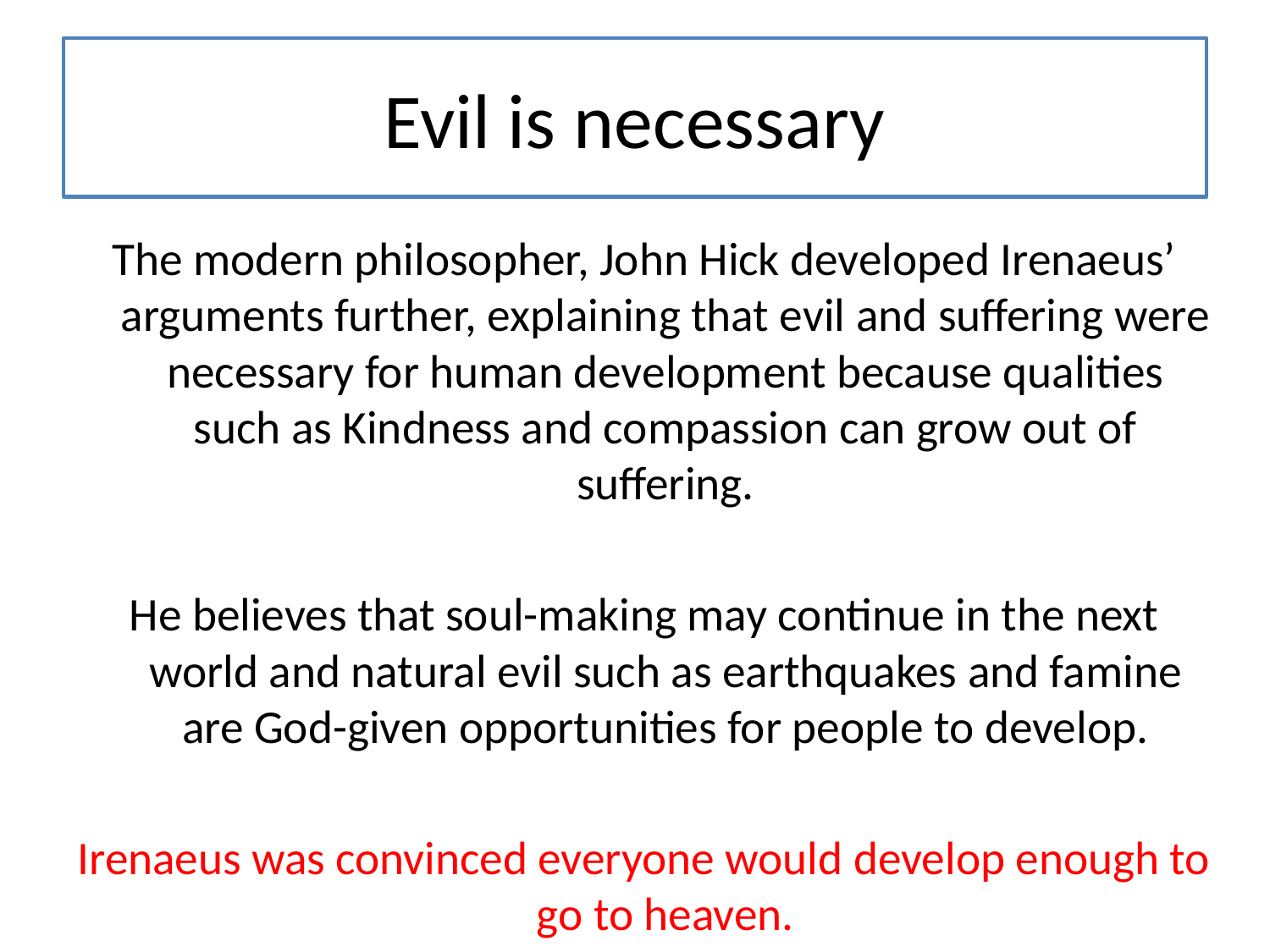

# Evil is necessary
The modern philosopher, John Hick developed Irenaeus’ arguments further, explaining that evil and suffering were necessary for human development because qualities such as Kindness and compassion can grow out of suffering.

He believes that soul-making may continue in the next world and natural evil such as earthquakes and famine are God-given opportunities for people to develop.

Irenaeus was convinced everyone would develop enough to go to heaven.